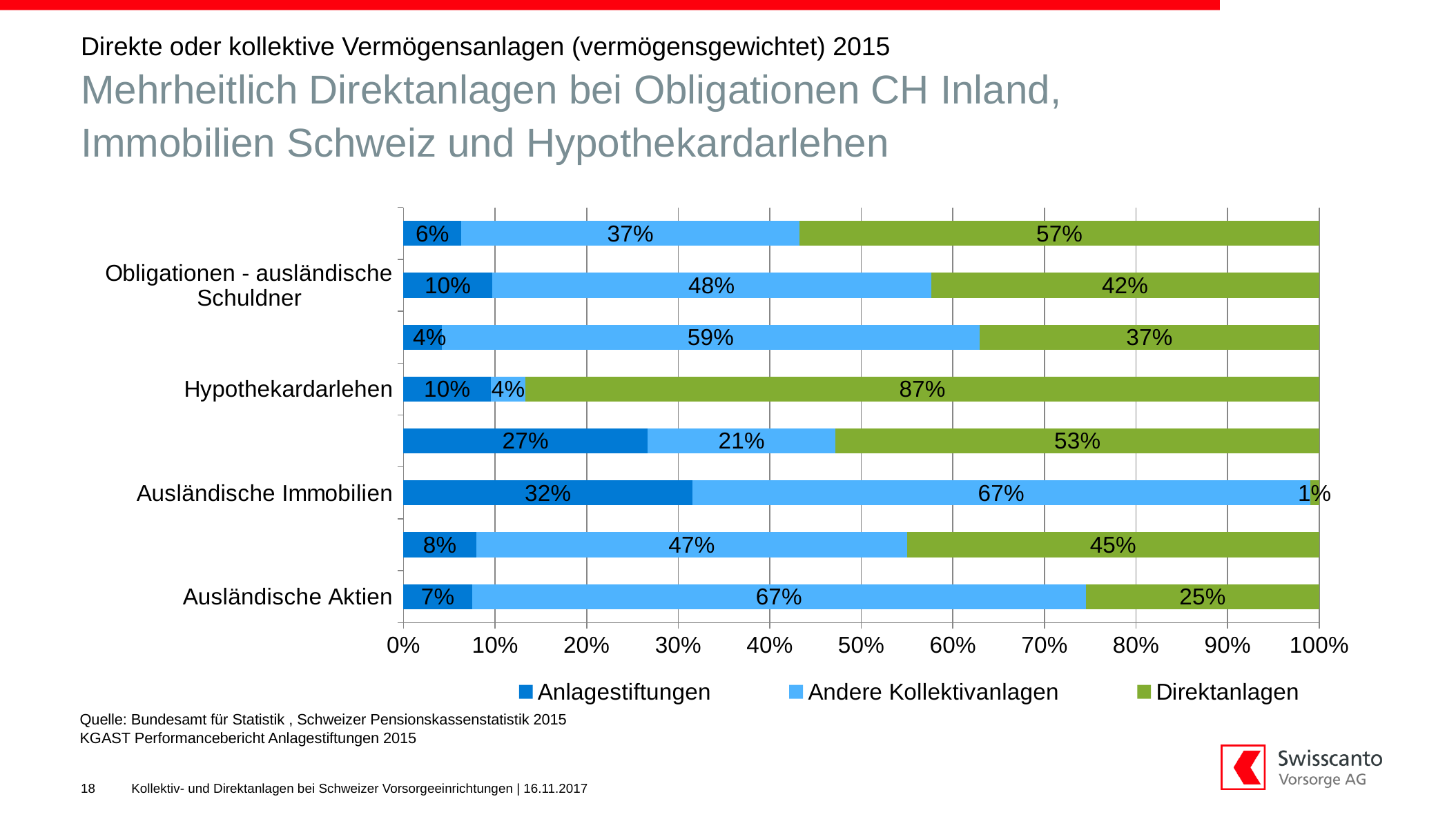

Direkte oder kollektive Vermögensanlagen (vermögensgewichtet) 2015
# Mehrheitlich Direktanlagen bei Obligationen CH Inland, Immobilien Schweiz und Hypothekardarlehen

### Chart

| Category | Anlagestiftungen | Andere Kollektivanlagen | Direktanlagen |
|---|---|---|---|
| Ausländische Aktien | 0.074732252242758 | 0.670601098655004 | 0.254666649102238 |
| Schweizerische Aktien | 0.0793617285483671 | 0.470656898050416 | 0.449981373401217 |
| Ausländische Immobilien | 0.315572495332919 | 0.674471064094586 | 0.00995644057249534 |
| Schweizerische Immobilien | 0.266528815266407 | 0.205373152549615 | 0.528098032183978 |
| Hypothekardarlehen | 0.0954429456799125 | 0.0378417790740066 | 0.866715275246081 |
| Obligationen - in Fremdwährungen | 0.0417183938927903 | 0.587587318645889 | 0.37069428746132 |
| Obligationen - ausländische Schuldner | 0.0967130214917825 | 0.479359136438782 | 0.423927842069435 |
| Obligationen - inländische Schuldner | 0.0630329621912376 | 0.369578586967497 | 0.567388450841266 |
Quelle: Bundesamt für Statistik , Schweizer Pensionskassenstatistik 2015
KGAST Performancebericht Anlagestiftungen 2015
18
Kollektiv- und Direktanlagen bei Schweizer Vorsorgeeinrichtungen | 16.11.2017